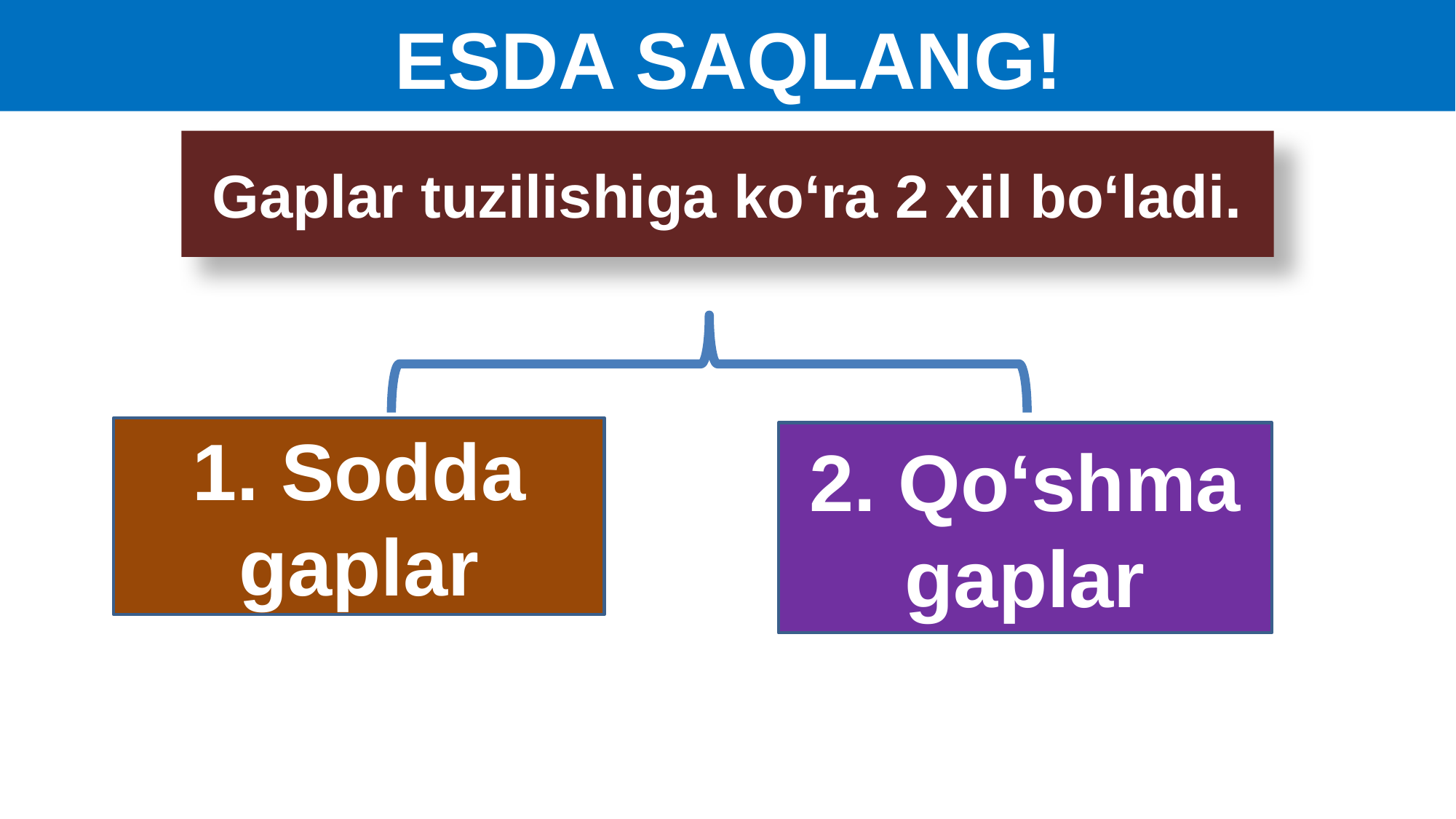

# ESDA SAQLANG!

Gaplar tuzilishiga ko‘ra 2 xil bo‘ladi.

1. Sodda gaplar

2. Qo‘shma gaplar